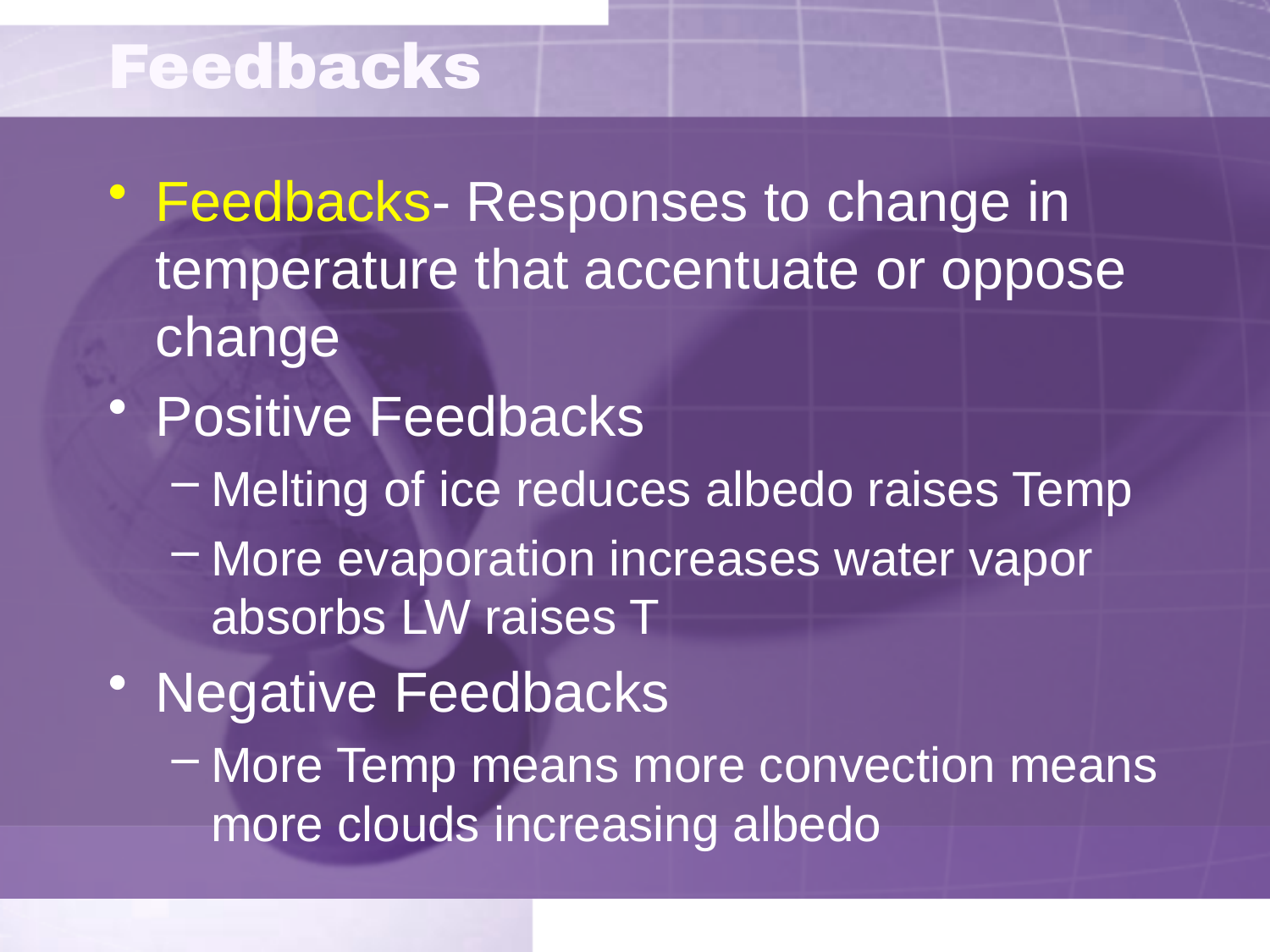

# Feedbacks
Feedbacks- Responses to change in temperature that accentuate or oppose change
Positive Feedbacks
Melting of ice reduces albedo raises Temp
More evaporation increases water vapor absorbs LW raises T
Negative Feedbacks
More Temp means more convection means more clouds increasing albedo